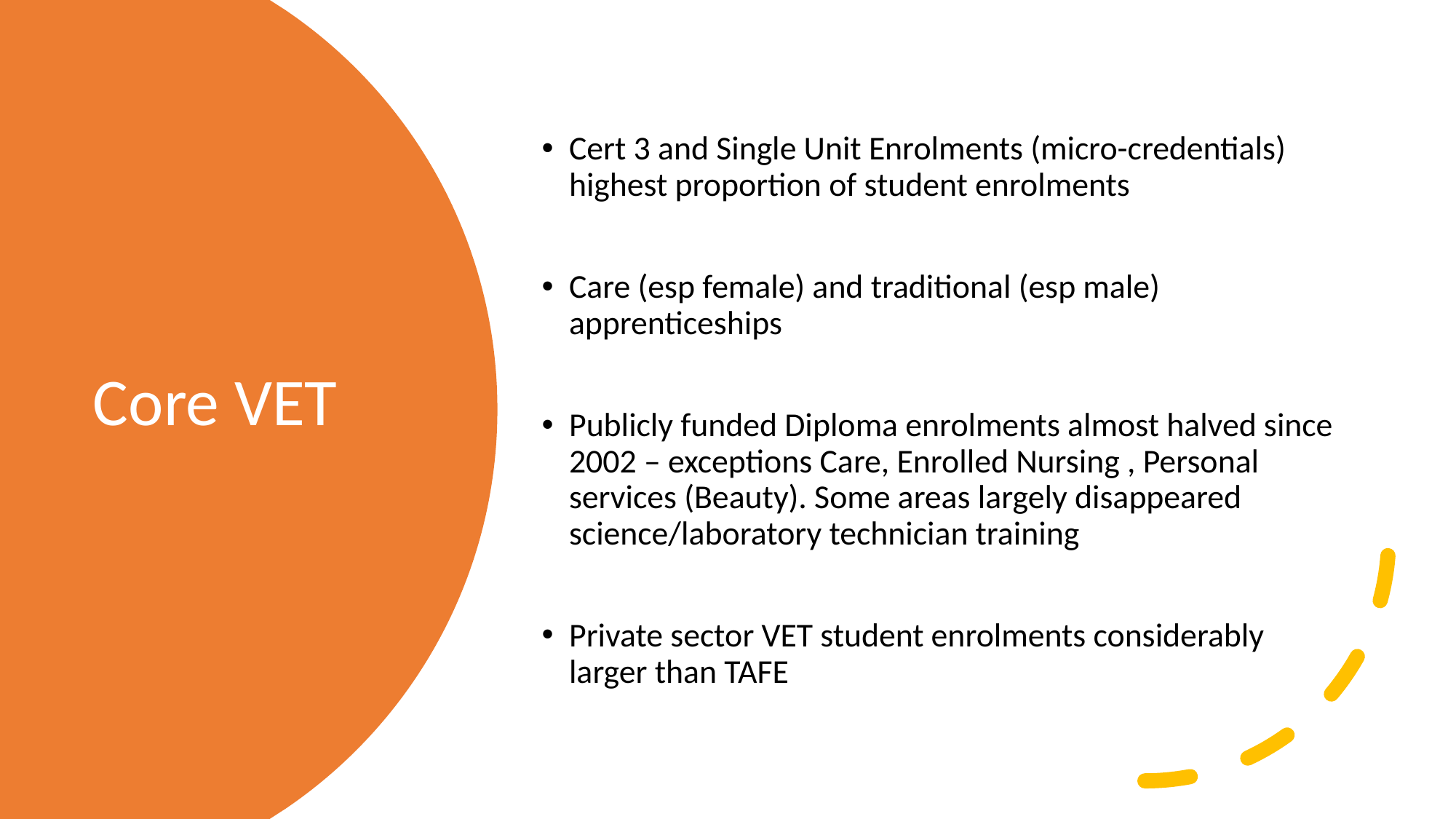

Cert 3 and Single Unit Enrolments (micro-credentials) highest proportion of student enrolments

Care (esp female) and traditional (esp male) apprenticeships

Publicly funded Diploma enrolments almost halved since 2002 – exceptions Care, Enrolled Nursing , Personal services (Beauty). Some areas largely disappeared science/laboratory technician training

Private sector VET student enrolments considerably larger than TAFE

# Core VET